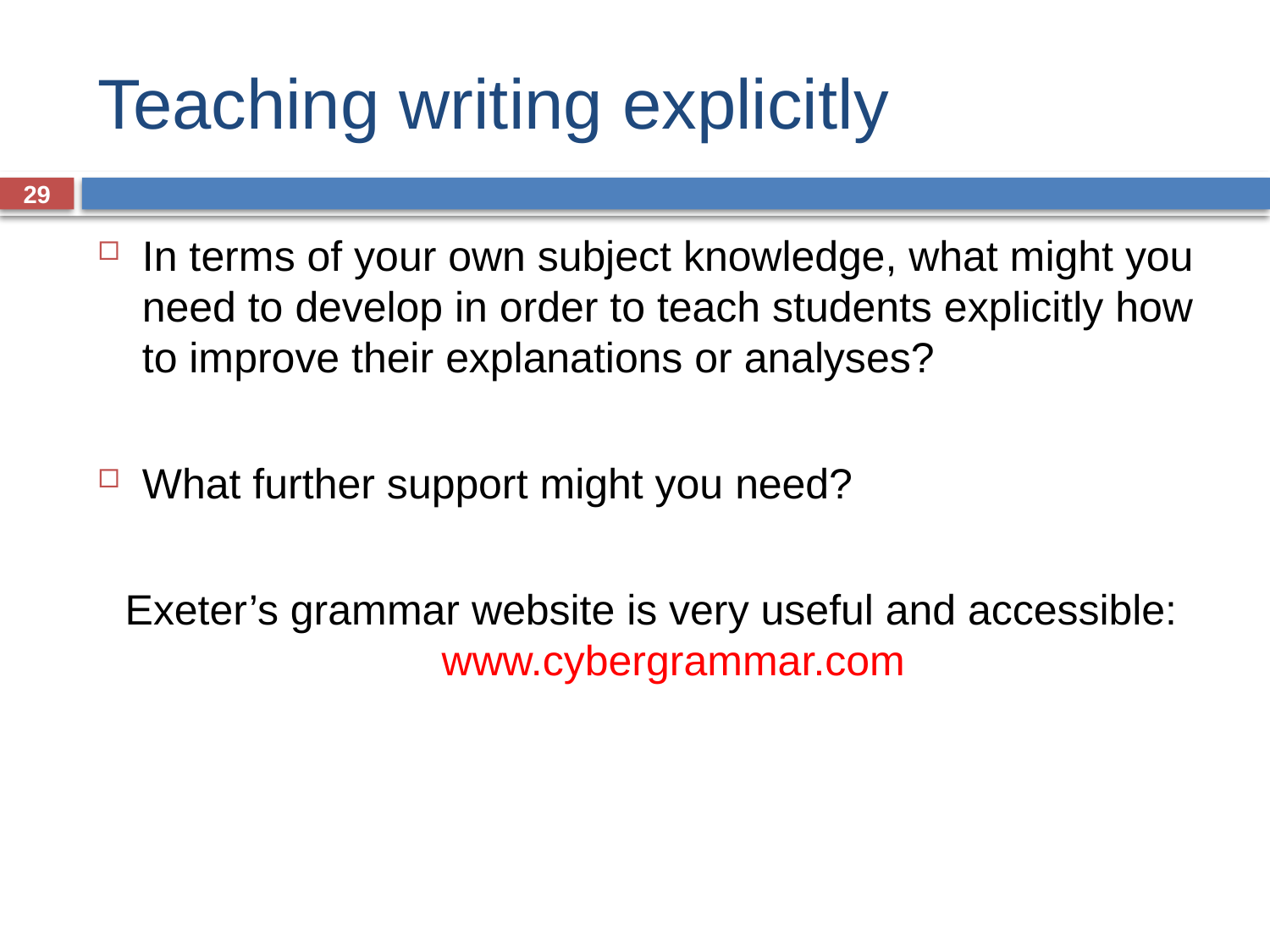

# Teaching writing explicitly
29
In terms of your own subject knowledge, what might you need to develop in order to teach students explicitly how to improve their explanations or analyses?

What further support might you need?

Exeter’s grammar website is very useful and accessible: www.cybergrammar.com